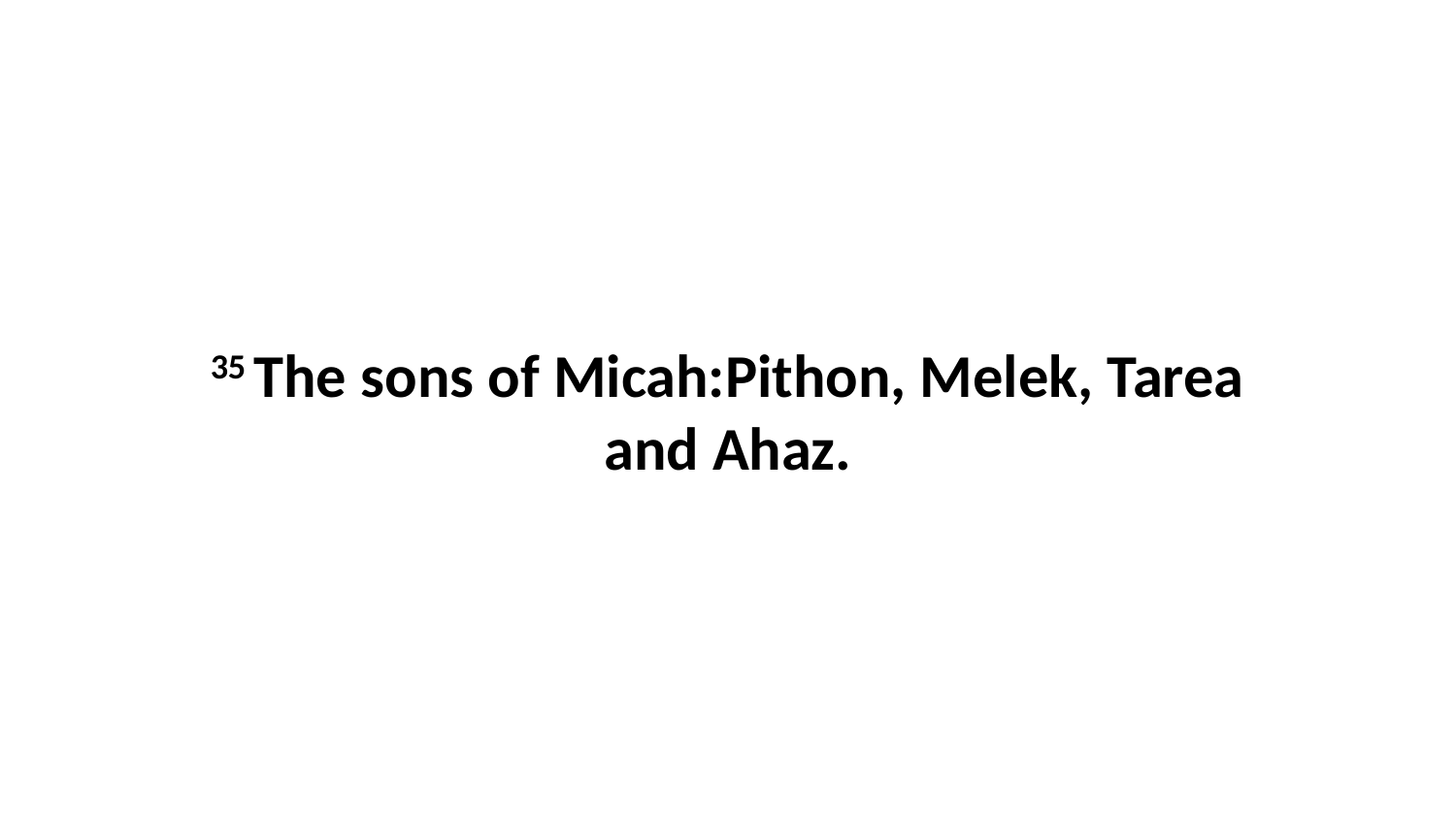

35 The sons of Micah:Pithon, Melek, Tarea and Ahaz.